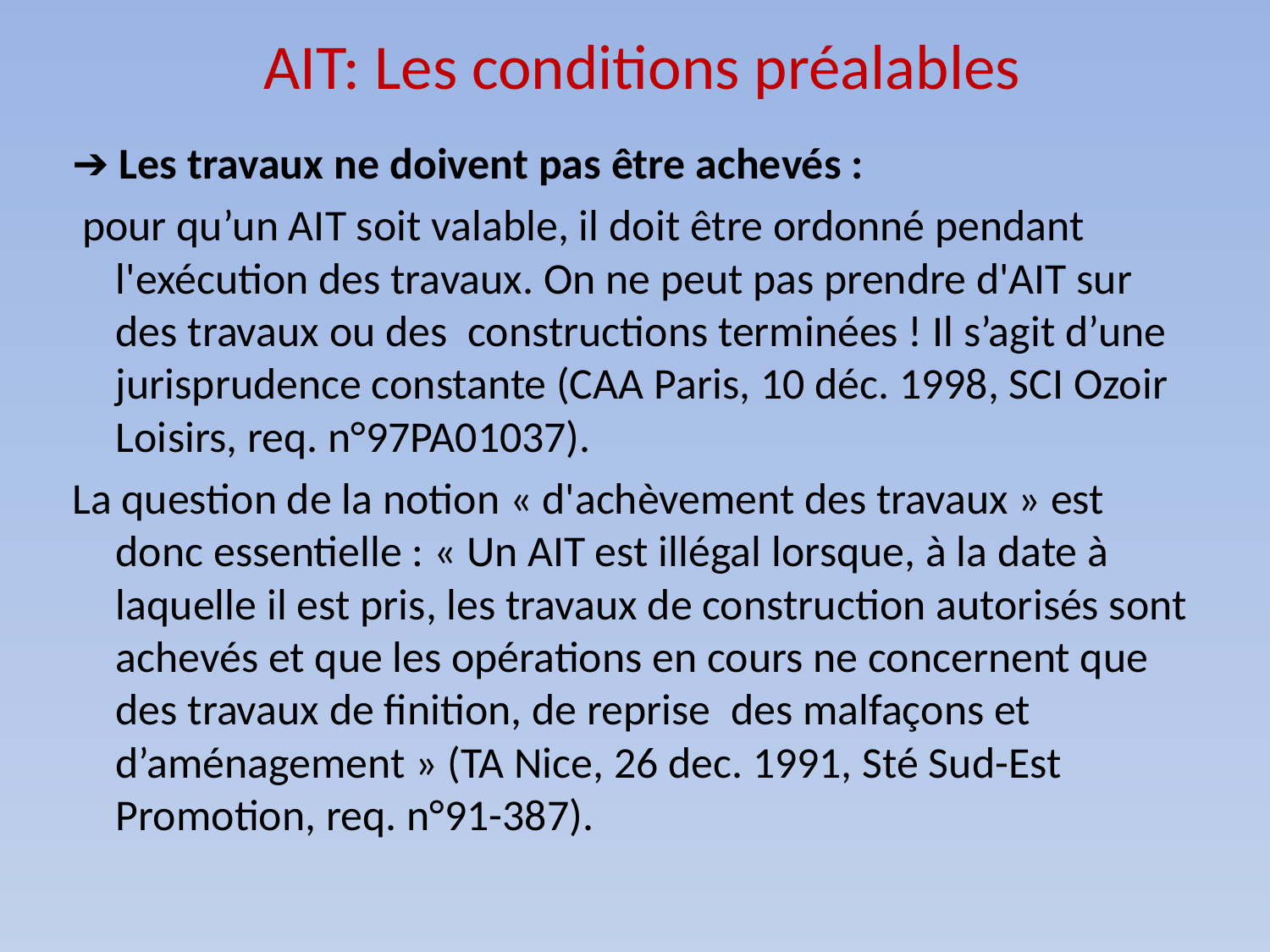

# AIT: Les conditions préalables
➔ Les travaux ne doivent pas être achevés :
 pour qu’un AIT soit valable, il doit être ordonné pendant  l'exécution des travaux. On ne peut pas prendre d'AIT sur des travaux ou des  constructions terminées ! Il s’agit d’une jurisprudence constante (CAA Paris, 10 déc. 1998, SCI Ozoir Loisirs, req. n°97PA01037).
La question de la notion « d'achèvement des travaux » est donc essentielle : « Un AIT est illégal lorsque, à la date à laquelle il est pris, les travaux de construction autorisés sont achevés et que les opérations en cours ne concernent que des travaux de finition, de reprise  des malfaçons et d’aménagement » (TA Nice, 26 dec. 1991, Sté Sud-Est Promotion, req. n°91-387).